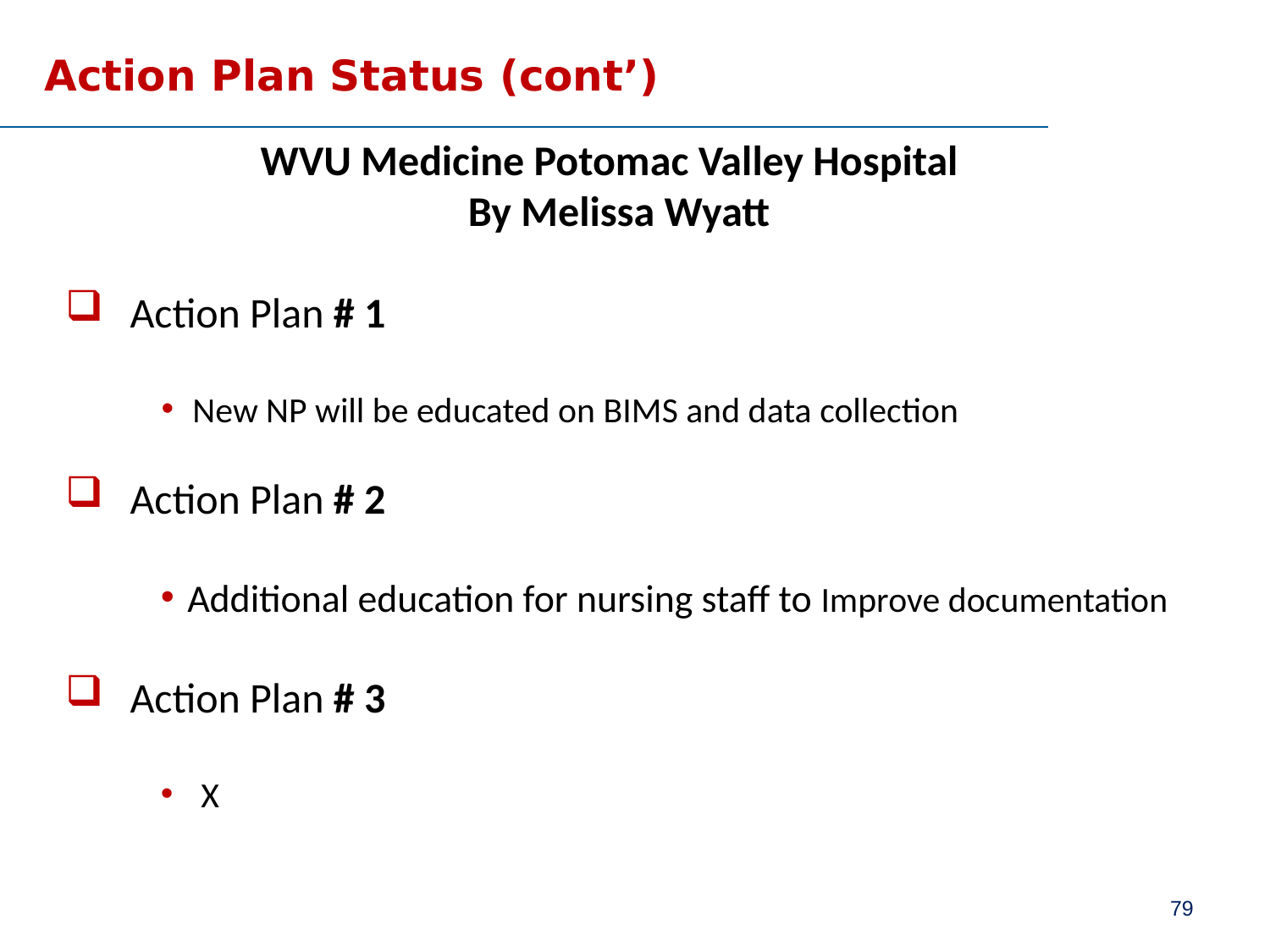

# Action Plan Status (cont’)
WVU Medicine Potomac Valley Hospital
By Melissa Wyatt

Action Plan # 1

New NP will be educated on BIMS and data collection

Action Plan # 2

 Additional education for nursing staff to Improve documentation

Action Plan # 3

X

79